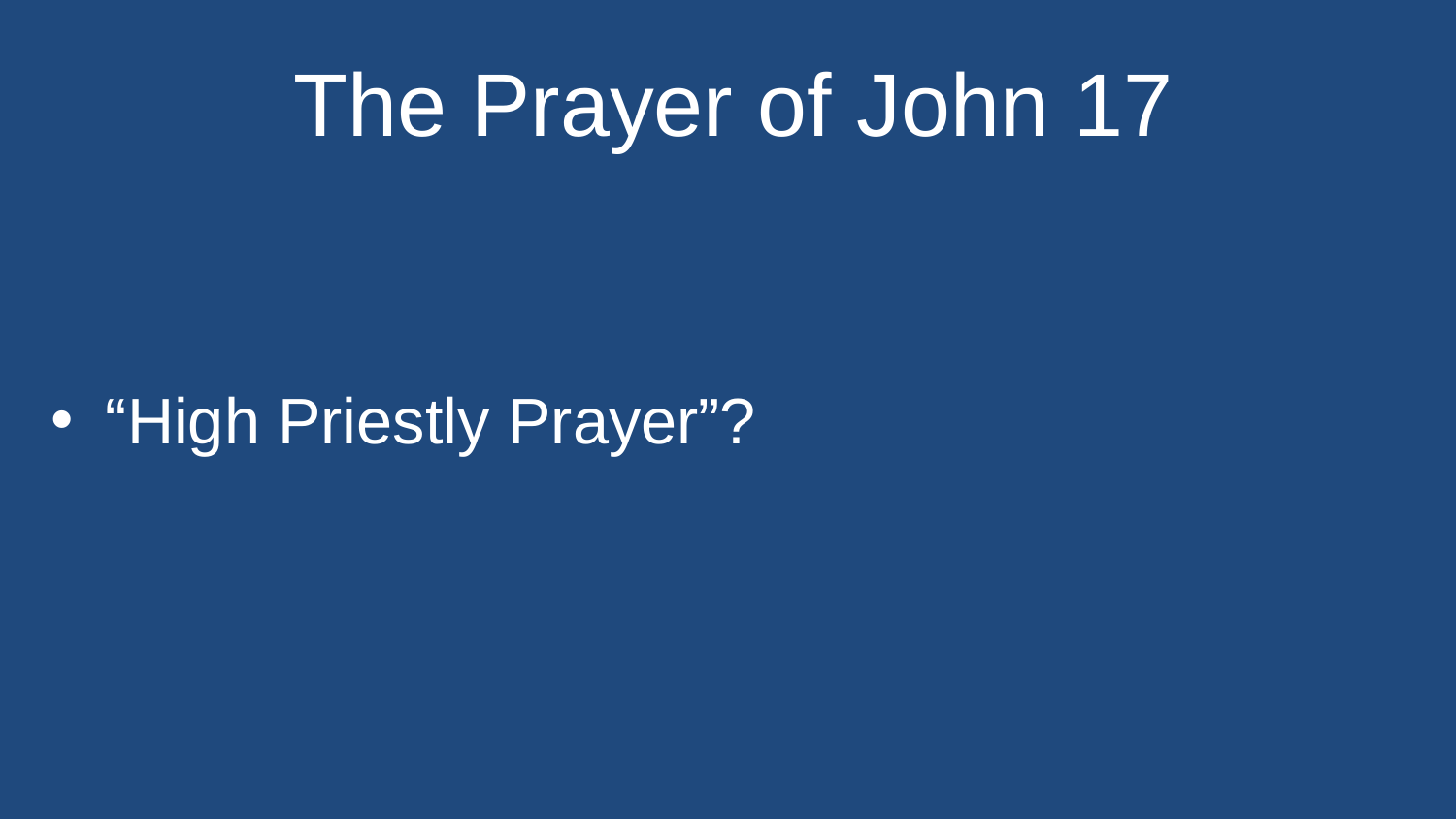

# The Prayer of John 17

“High Priestly Prayer”?